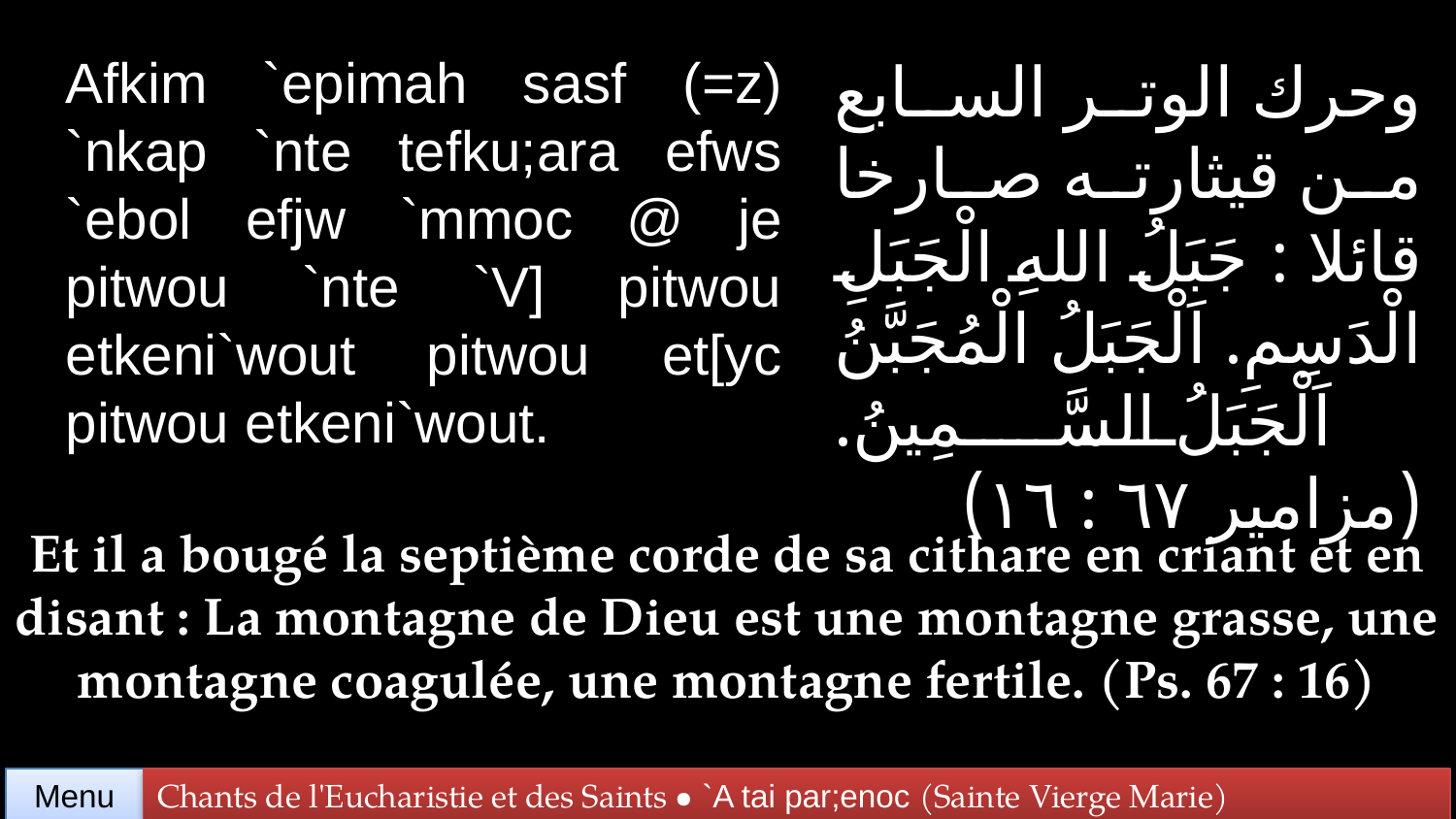

Afkim `epimah sasf (=z) `nkap `nte tefku;ara efws `ebol efjw `mmoc @ je pitwou `nte `V] pitwou etkeni`wout pitwou et[yc pitwou etkeni`wout.
وحرك الوتر السابع من قيثارته صارخا قائلا : جَبَلُ اللهِ الْجَبَلِ الْدَسِمِ. اَلْجَبَلُ الْمُجَبَّنُ اَلْجَبَلُ السَّمِينُ. (مزامير ٦٧ : ١٦)
Et il a bougé la septième corde de sa cithare en criant et en disant : La montagne de Dieu est une montagne grasse, une montagne coagulée, une montagne fertile. (Ps. 67 : 16)
Chants de l'Eucharistie et des Saints • `A tai par;enoc (Sainte Vierge Marie)
Menu